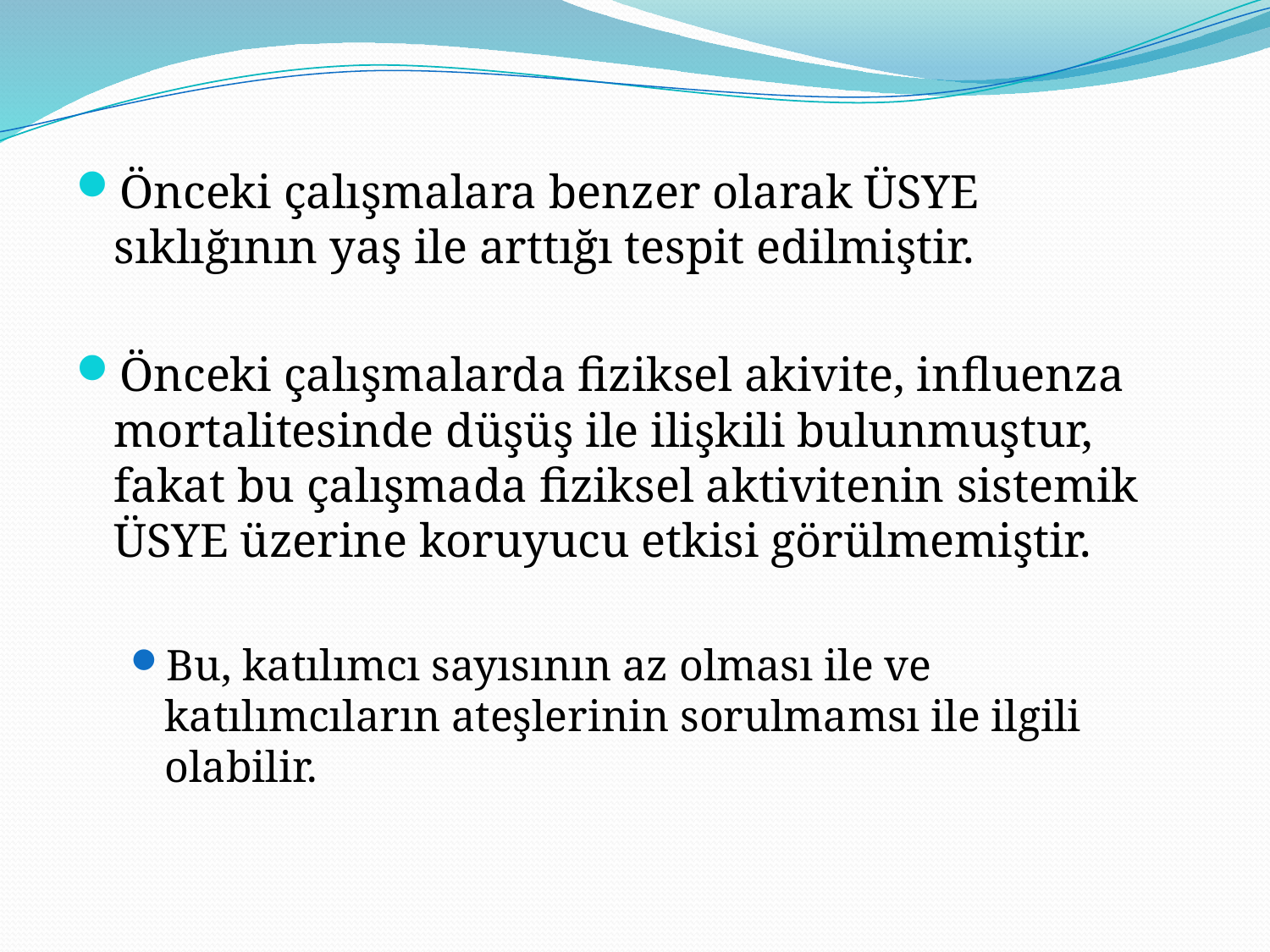

Önceki çalışmalara benzer olarak ÜSYE sıklığının yaş ile arttığı tespit edilmiştir.

Önceki çalışmalarda fiziksel akivite, influenza mortalitesinde düşüş ile ilişkili bulunmuştur, fakat bu çalışmada fiziksel aktivitenin sistemik ÜSYE üzerine koruyucu etkisi görülmemiştir.

Bu, katılımcı sayısının az olması ile ve katılımcıların ateşlerinin sorulmamsı ile ilgili olabilir.